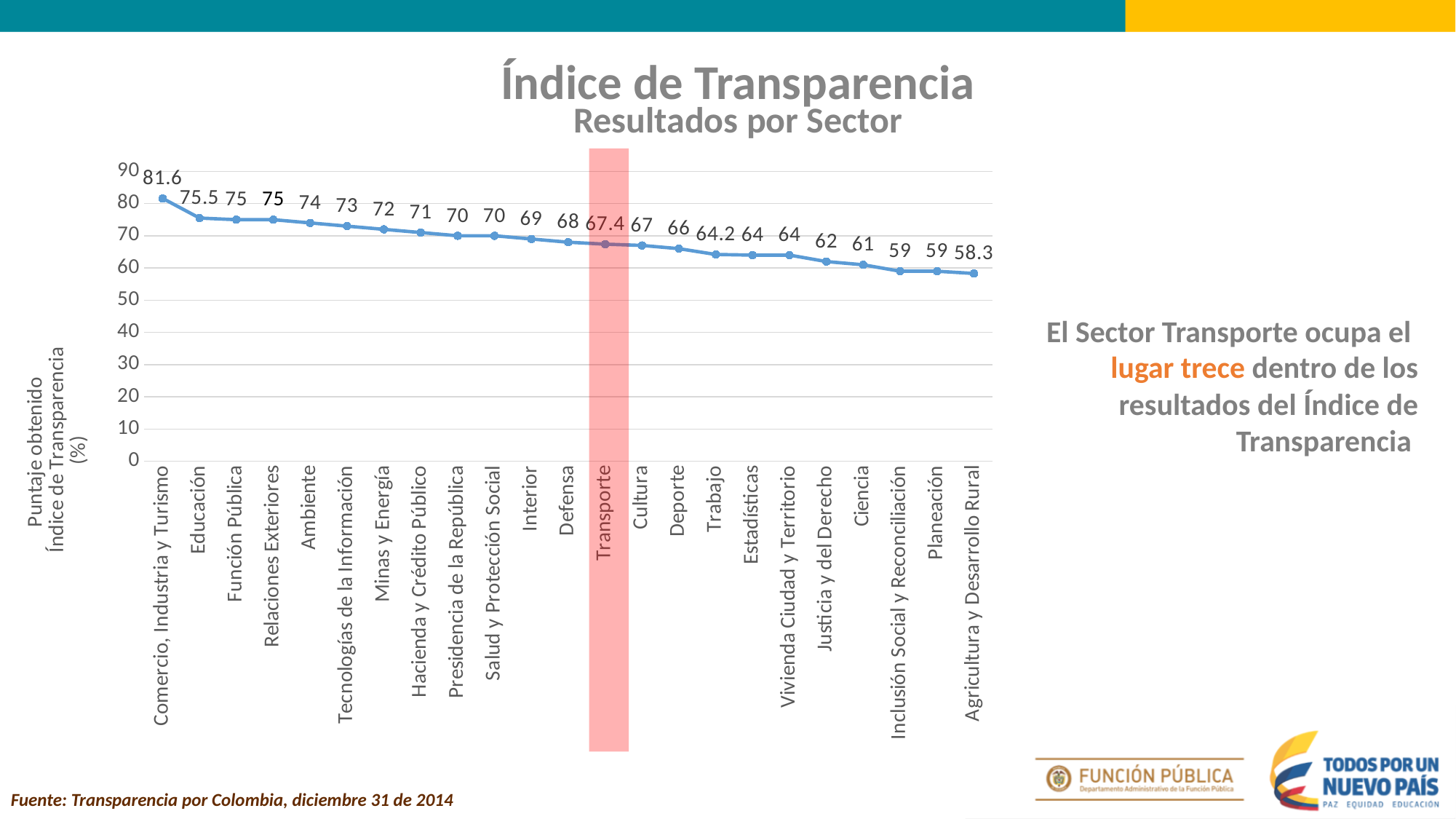

Índice de Transparencia
Resultados por Sector

### Chart

| Category |  |
|---|---|
| Comercio, Industria y Turismo | 81.6 |
| Educación | 75.5 |
| Función Pública | 75.0 |
| Relaciones Exteriores | 75.0 |
| Ambiente | 74.0 |
| Tecnologías de la Información | 73.0 |
| Minas y Energía | 72.0 |
| Hacienda y Crédito Público | 71.0 |
| Presidencia de la República | 70.0 |
| Salud y Protección Social | 70.0 |
| Interior | 69.0 |
| Defensa | 68.0 |
| Transporte | 67.4 |
| Cultura | 67.0 |
| Deporte | 66.0 |
| Trabajo | 64.2 |
| Estadísticas | 64.0 |
| Vivienda Ciudad y Territorio | 64.0 |
| Justicia y del Derecho | 62.0 |
| Ciencia | 61.0 |
| Inclusión Social y Reconciliación | 59.0 |
| Planeación | 59.0 |
| Agricultura y Desarrollo Rural | 58.3 |
El Sector Transporte ocupa el  lugar trece dentro de los resultados del Índice de Transparencia
Fuente: Transparencia por Colombia, diciembre 31 de 2014